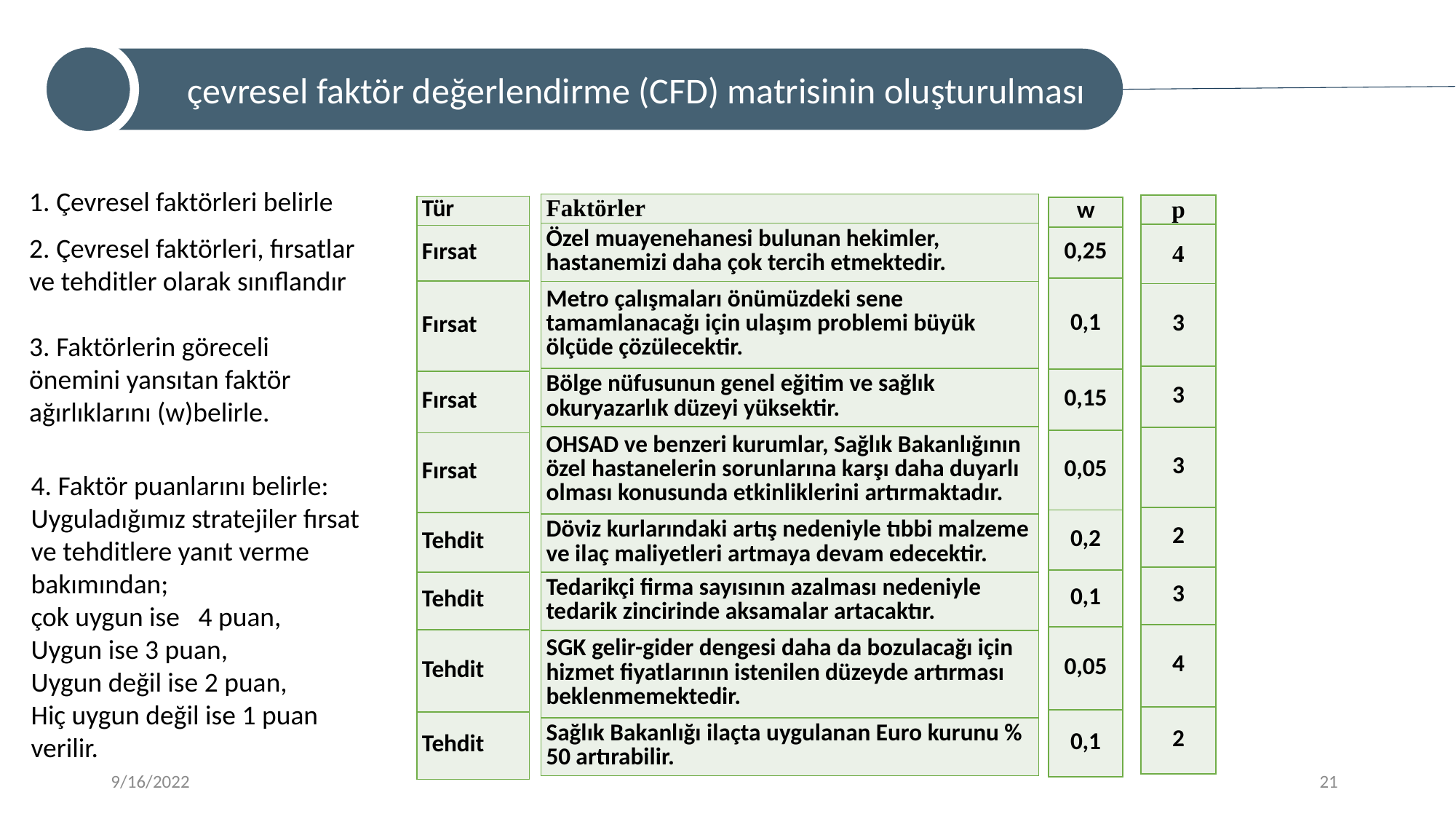

çevresel faktör değerlendirme (CFD) matrisinin oluşturulması
1. Çevresel faktörleri belirle
| Faktörler |
| --- |
| Özel muayenehanesi bulunan hekimler, hastanemizi daha çok tercih etmektedir. |
| Metro çalışmaları önümüzdeki sene tamamlanacağı için ulaşım problemi büyük ölçüde çözülecektir. |
| Bölge nüfusunun genel eğitim ve sağlık okuryazarlık düzeyi yüksektir. |
| OHSAD ve benzeri kurumlar, Sağlık Bakanlığının özel hastanelerin sorunlarına karşı daha duyarlı olması konusunda etkinliklerini artırmaktadır. |
| Döviz kurlarındaki artış nedeniyle tıbbi malzeme ve ilaç maliyetleri artmaya devam edecektir. |
| Tedarikçi firma sayısının azalması nedeniyle tedarik zincirinde aksamalar artacaktır. |
| SGK gelir-gider dengesi daha da bozulacağı için hizmet fiyatlarının istenilen düzeyde artırması beklenmemektedir. |
| Sağlık Bakanlığı ilaçta uygulanan Euro kurunu % 50 artırabilir. |
| p |
| --- |
| 4 |
| 3 |
| 3 |
| 3 |
| 2 |
| 3 |
| 4 |
| 2 |
| Tür |
| --- |
| Fırsat |
| Fırsat |
| Fırsat |
| Fırsat |
| Tehdit |
| Tehdit |
| Tehdit |
| Tehdit |
| w |
| --- |
| 0,25 |
| 0,1 |
| 0,15 |
| 0,05 |
| 0,2 |
| 0,1 |
| 0,05 |
| 0,1 |
2. Çevresel faktörleri, fırsatlar ve tehditler olarak sınıflandır

3. Faktörlerin göreceli önemini yansıtan faktör ağırlıklarını (w)belirle.
4. Faktör puanlarını belirle:
Uyguladığımız stratejiler fırsat ve tehditlere yanıt verme bakımından;
çok uygun ise   4 puan,
Uygun ise 3 puan,
Uygun değil ise 2 puan,
Hiç uygun değil ise 1 puan verilir.
21
9/16/2022